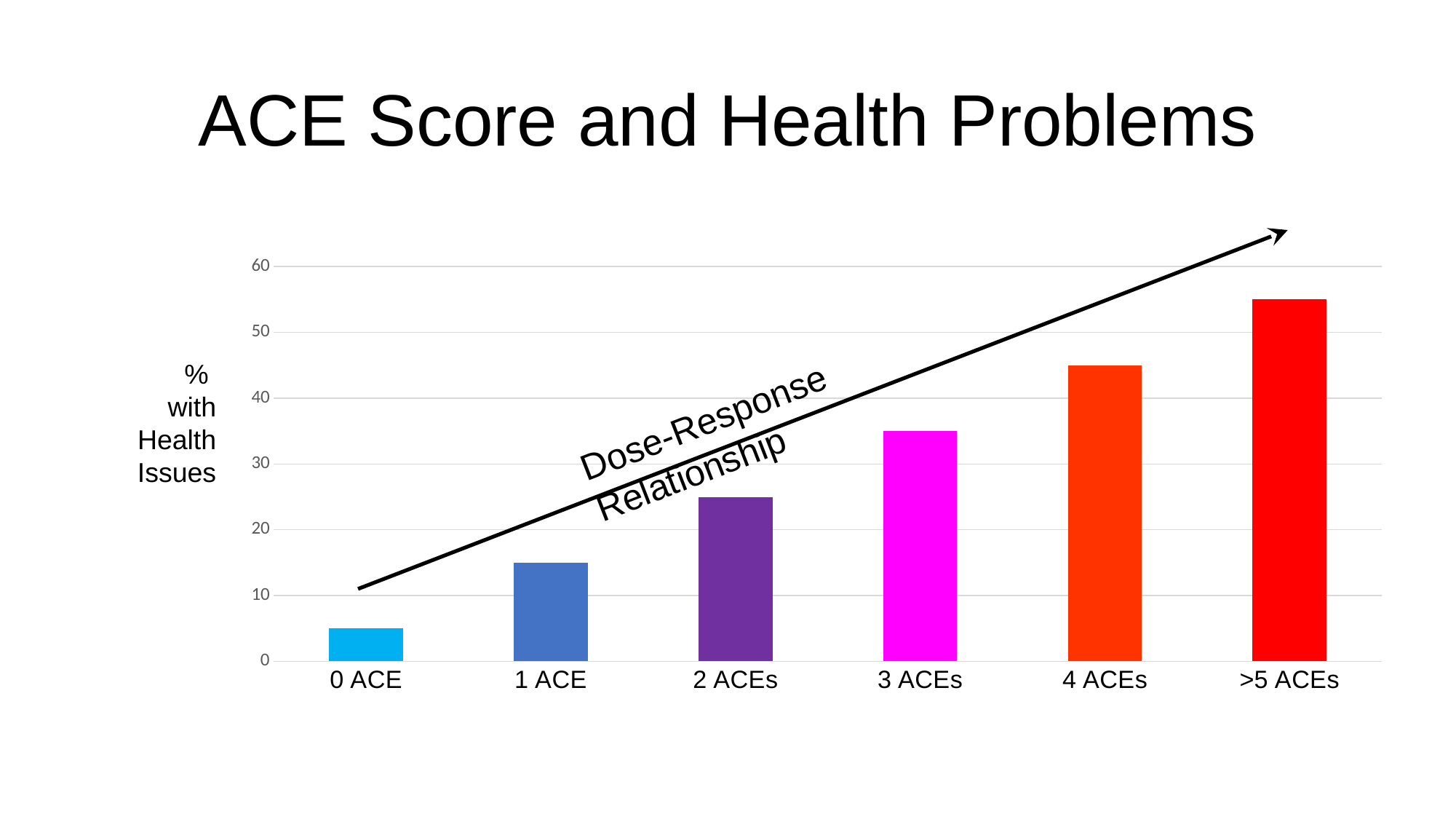

# ACE Score and Health Problems

### Chart

| Category | Series 1 |
|---|---|
| 0 ACE | 5.0 |
| 1 ACE | 15.0 |
| 2 ACEs | 25.0 |
| 3 ACEs | 35.0 |
| 4 ACEs | 45.0 |
| >5 ACEs | 55.0 |
%
with Health Issues
Dose-Response Relationship